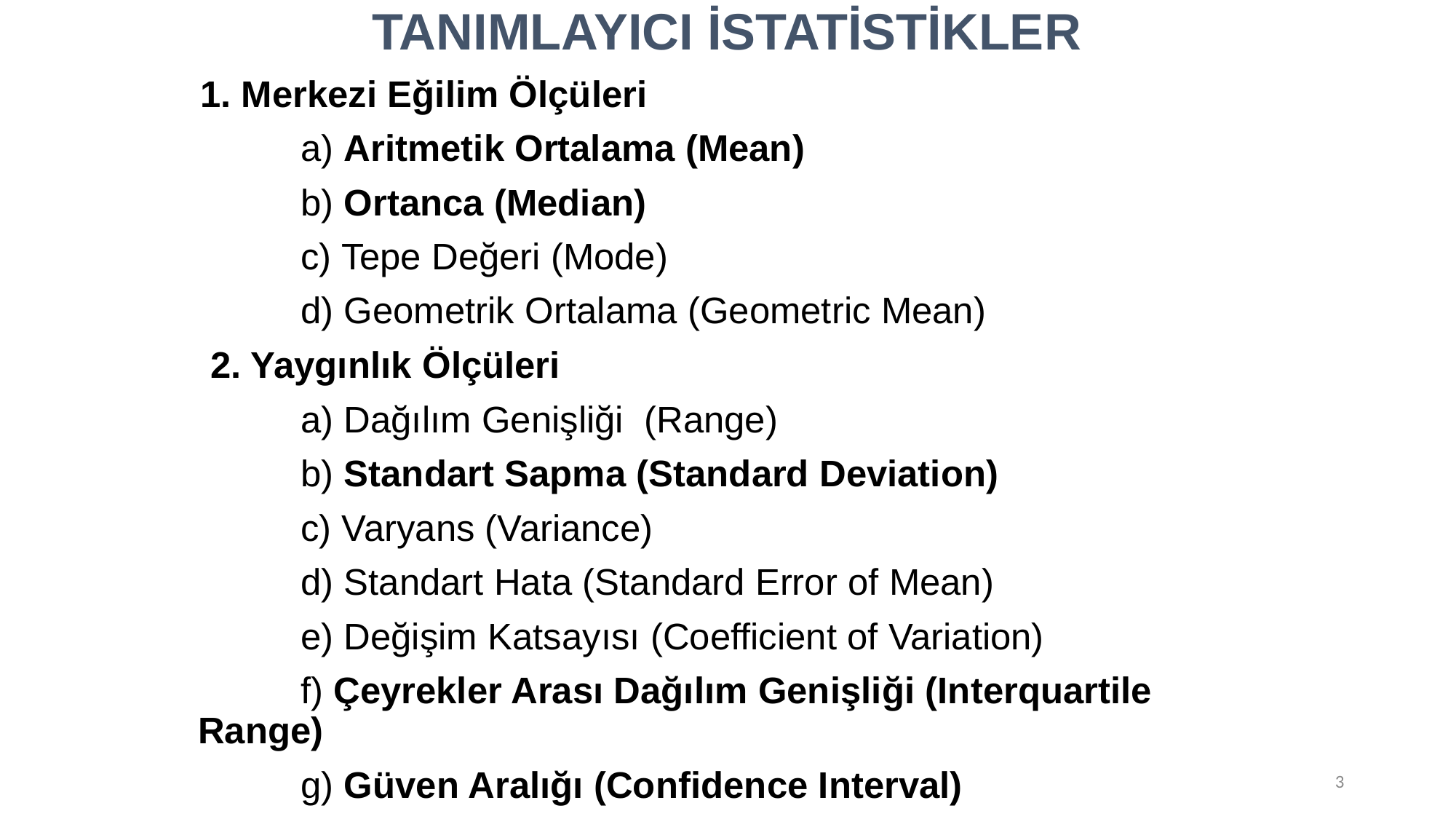

TANIMLAYICI İSTATİSTİKLER
1. Merkezi Eğilim Ölçüleri
	a) Aritmetik Ortalama (Mean)
	b) Ortanca (Median)
	c) Tepe Değeri (Mode)
	d) Geometrik Ortalama (Geometric Mean)
 2. Yaygınlık Ölçüleri
	a) Dağılım Genişliği  (Range)
	b) Standart Sapma (Standard Deviation)
	c) Varyans (Variance)
	d) Standart Hata (Standard Error of Mean)
	e) Değişim Katsayısı (Coefficient of Variation)
	f) Çeyrekler Arası Dağılım Genişliği (Interquartile     								Range)
	g) Güven Aralığı (Confidence Interval)
3